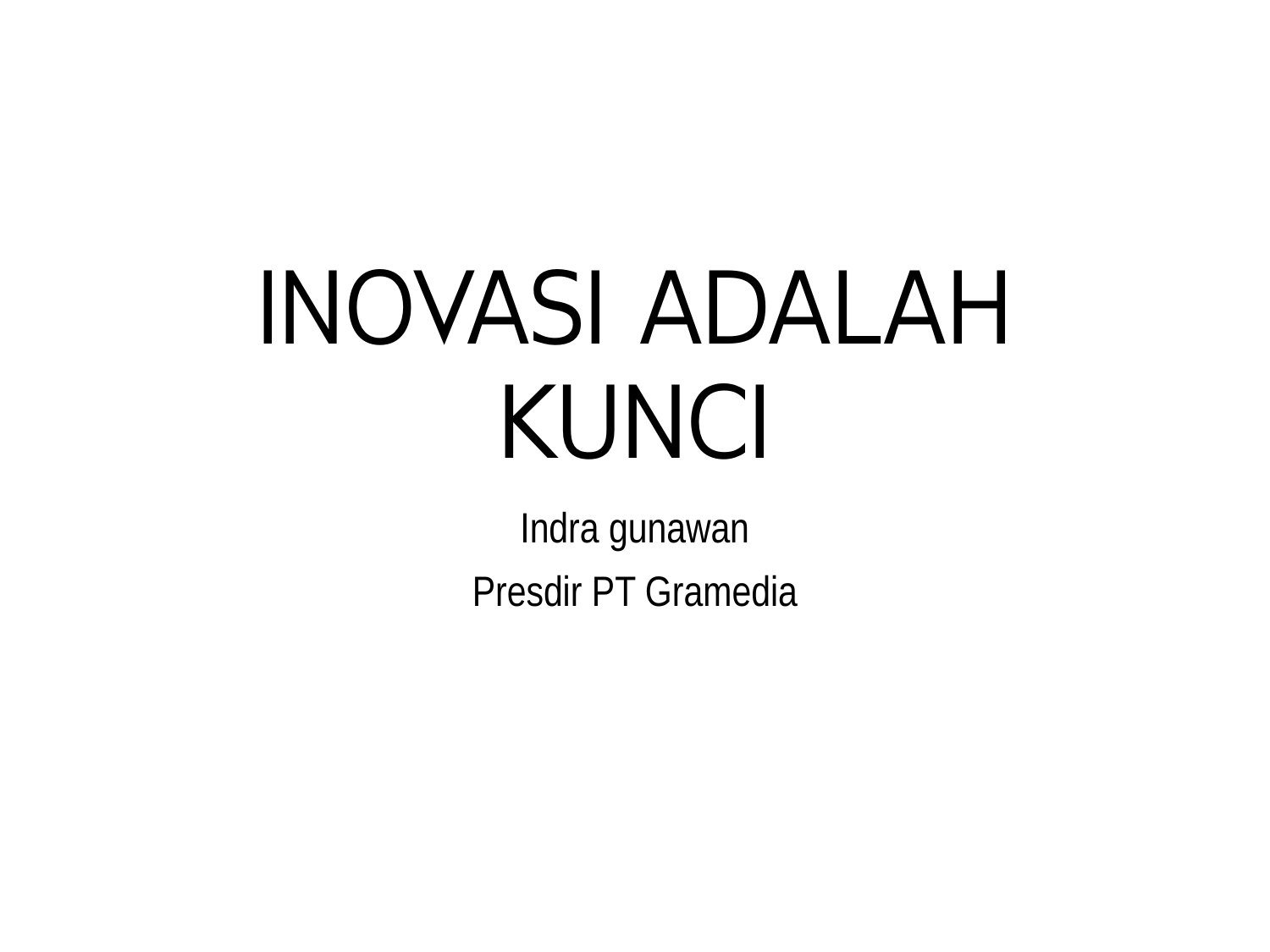

# INOVASI ADALAH KUNCI
Indra gunawan
Presdir PT Gramedia